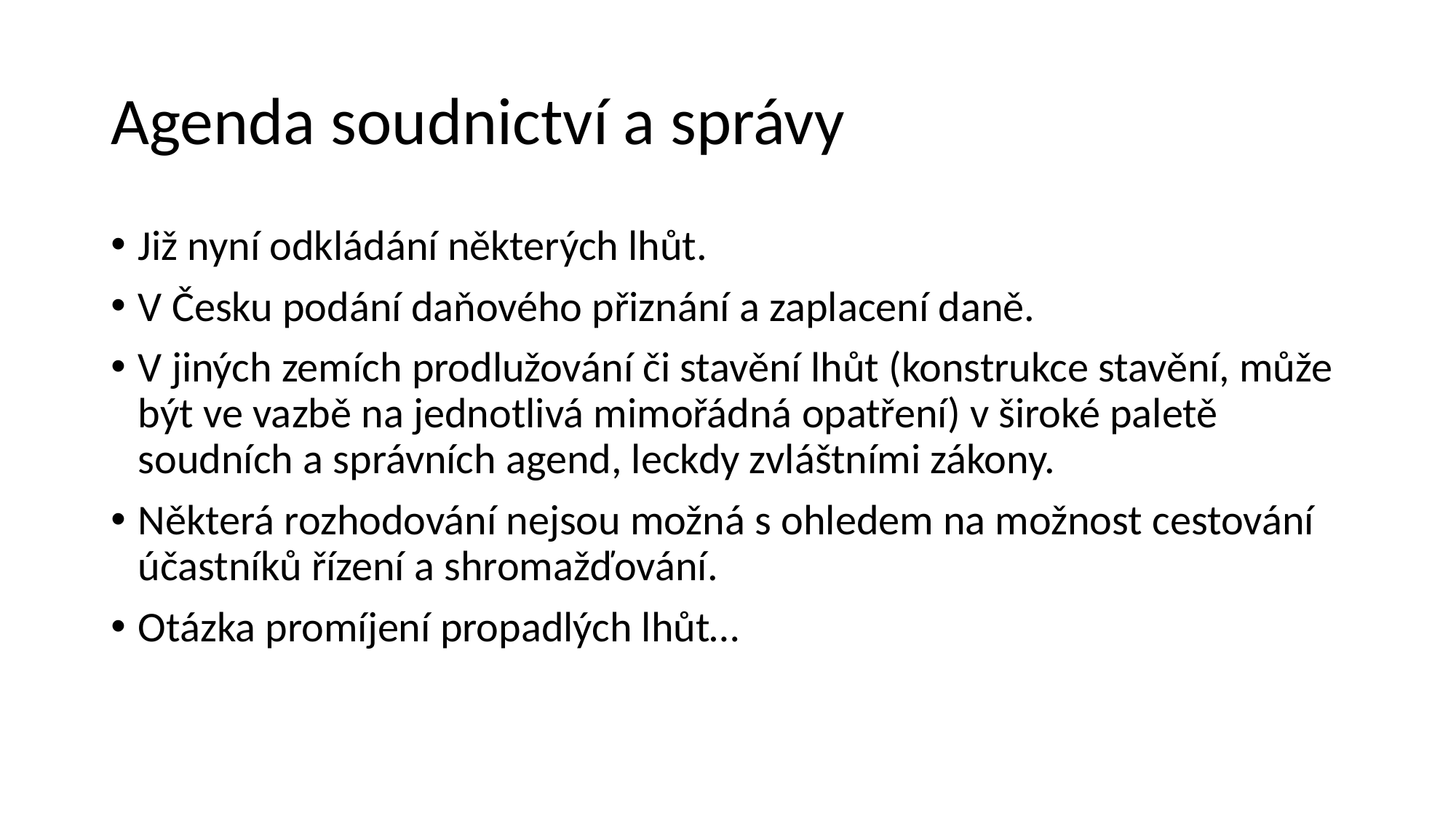

# Agenda soudnictví a správy
Již nyní odkládání některých lhůt.
V Česku podání daňového přiznání a zaplacení daně.
V jiných zemích prodlužování či stavění lhůt (konstrukce stavění, může být ve vazbě na jednotlivá mimořádná opatření) v široké paletě soudních a správních agend, leckdy zvláštními zákony.
Některá rozhodování nejsou možná s ohledem na možnost cestování účastníků řízení a shromažďování.
Otázka promíjení propadlých lhůt…